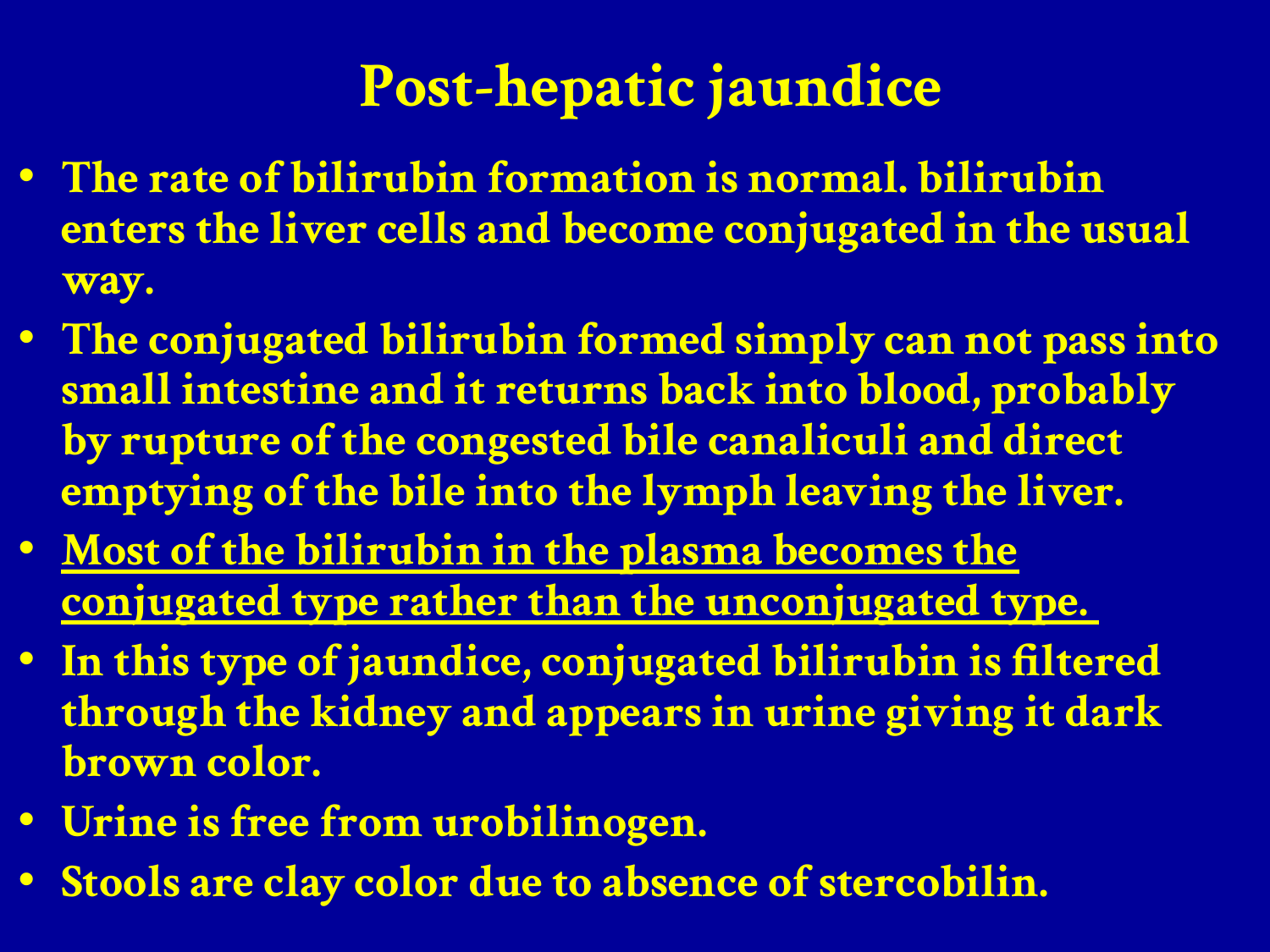

Post-hepatic jaundice
The rate of bilirubin formation is normal. bilirubin enters the liver cells and become conjugated in the usual way.
The conjugated bilirubin formed simply can not pass into small intestine and it returns back into blood, probably by rupture of the congested bile canaliculi and direct emptying of the bile into the lymph leaving the liver.
Most of the bilirubin in the plasma becomes the conjugated type rather than the unconjugated type.
In this type of jaundice, conjugated bilirubin is filtered through the kidney and appears in urine giving it dark brown color.
Urine is free from urobilinogen.
Stools are clay color due to absence of stercobilin.